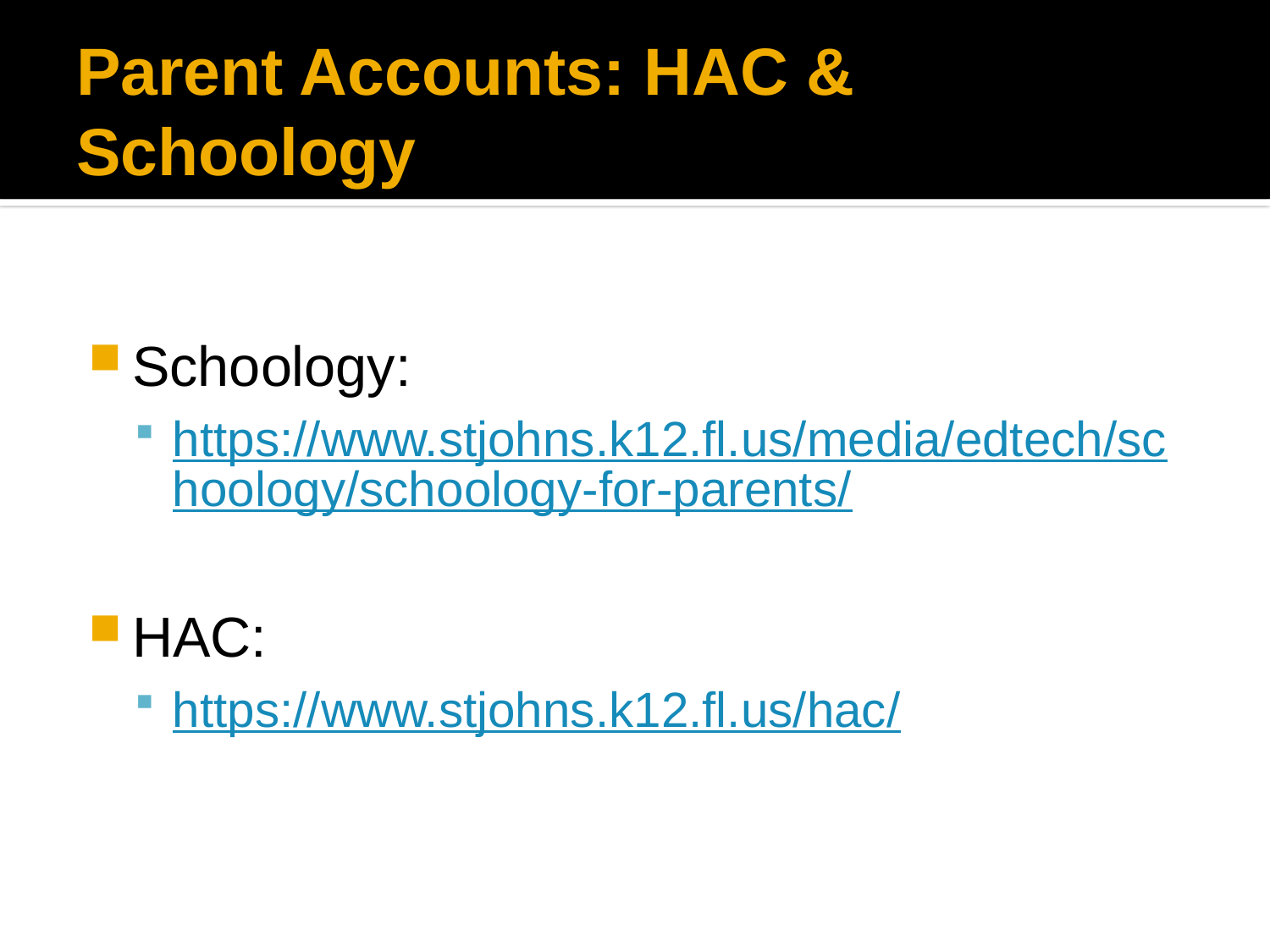

# Parent Accounts: HAC & Schoology
Schoology:
https://www.stjohns.k12.fl.us/media/edtech/schoology/schoology-for-parents/

HAC:
https://www.stjohns.k12.fl.us/hac/